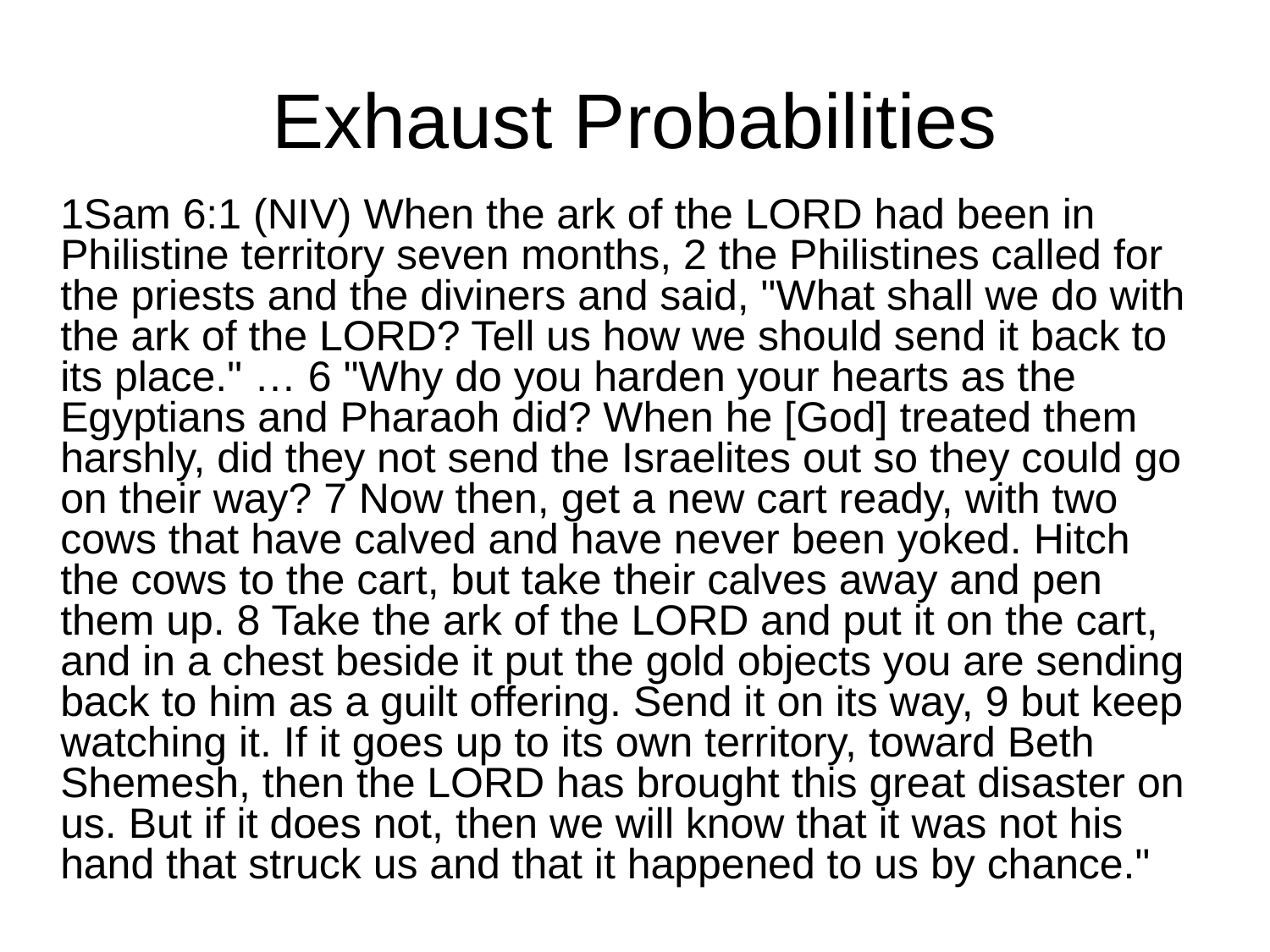

# Exhaust Probabilities
	1Sam 6:1 (NIV) When the ark of the LORD had been in Philistine territory seven months, 2 the Philistines called for the priests and the diviners and said, "What shall we do with the ark of the LORD? Tell us how we should send it back to its place." … 6 "Why do you harden your hearts as the Egyptians and Pharaoh did? When he [God] treated them harshly, did they not send the Israelites out so they could go on their way? 7 Now then, get a new cart ready, with two cows that have calved and have never been yoked. Hitch the cows to the cart, but take their calves away and pen them up. 8 Take the ark of the LORD and put it on the cart, and in a chest beside it put the gold objects you are sending back to him as a guilt offering. Send it on its way, 9 but keep watching it. If it goes up to its own territory, toward Beth Shemesh, then the LORD has brought this great disaster on us. But if it does not, then we will know that it was not his hand that struck us and that it happened to us by chance."